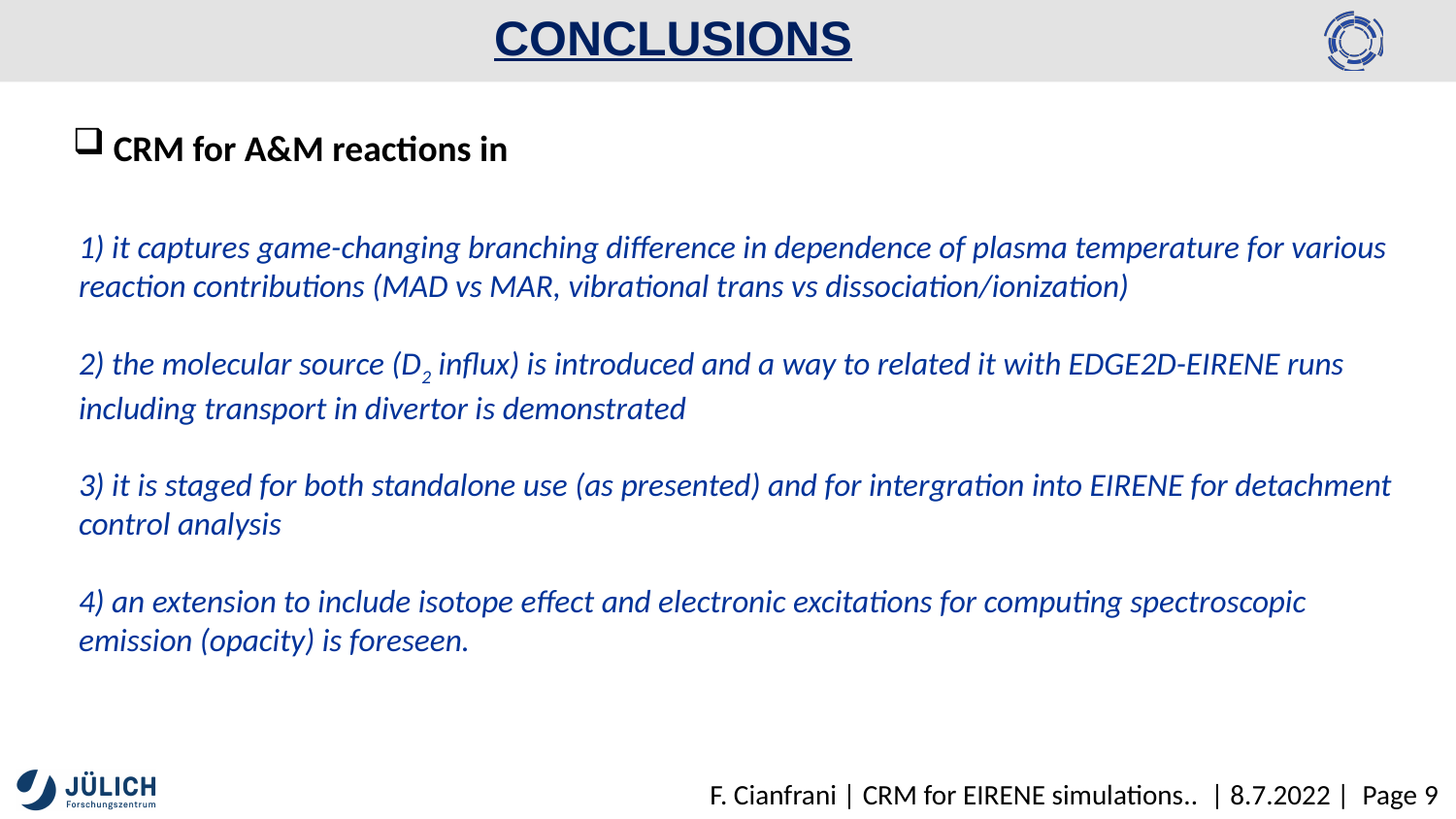

# CONCLUSIONS
 CRM for A&M reactions in

1) it captures game-changing branching difference in dependence of plasma temperature for various reaction contributions (MAD vs MAR, vibrational trans vs dissociation/ionization)

2) the molecular source (D2 influx) is introduced and a way to related it with EDGE2D-EIRENE runs including transport in divertor is demonstrated

3) it is staged for both standalone use (as presented) and for intergration into EIRENE for detachment control analysis

4) an extension to include isotope effect and electronic excitations for computing spectroscopic emission (opacity) is foreseen.